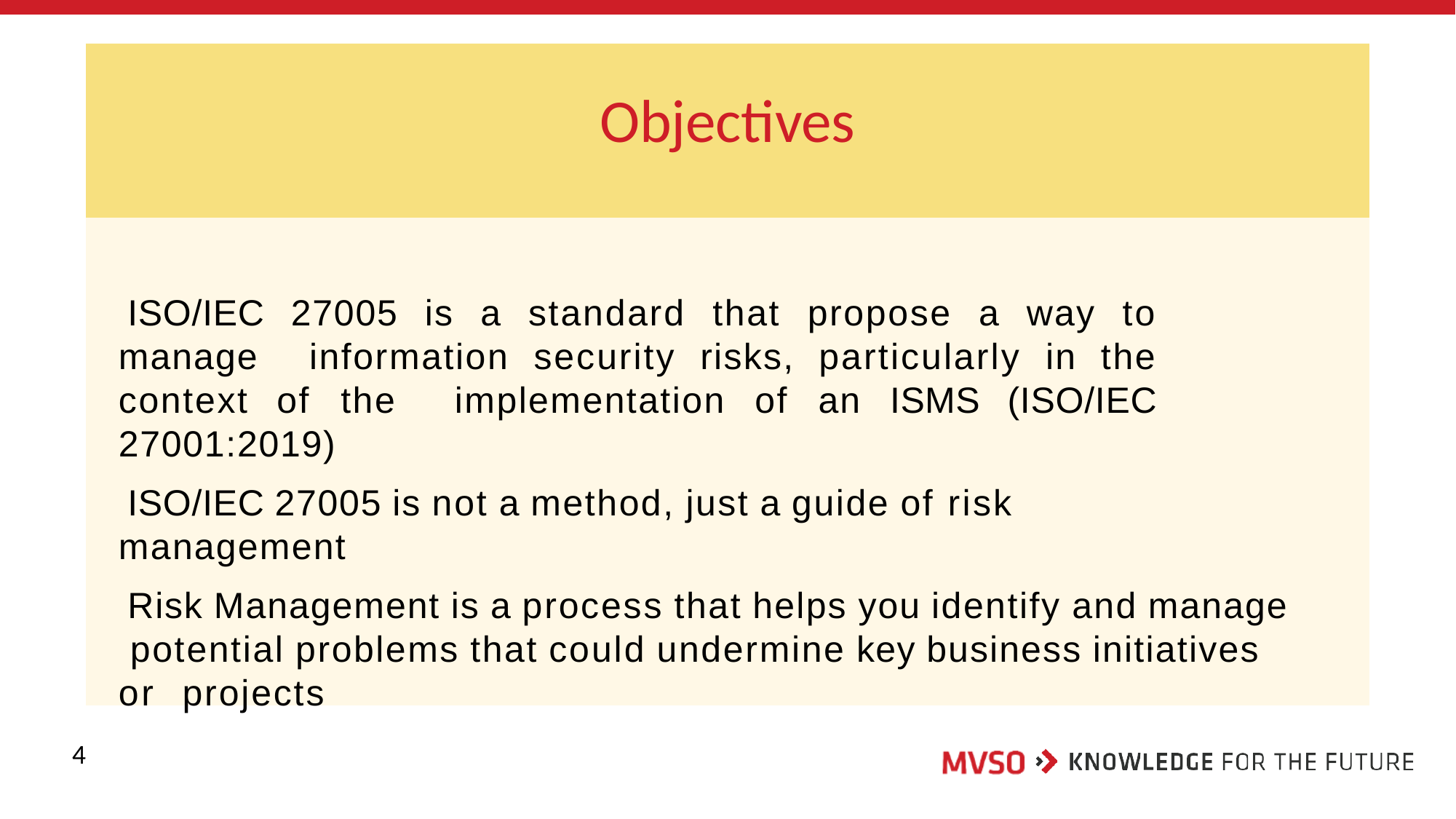

# Objectives

ISO/IEC 27005 is a standard that propose a way to manage  information security risks, particularly in the context of the  implementation of an ISMS (ISO/IEC 27001:2019)
ISO/IEC 27005 is not a method, just a guide of risk management
Risk Management is a process that helps you identify and manage  potential problems that could undermine key business initiatives or  projects

4